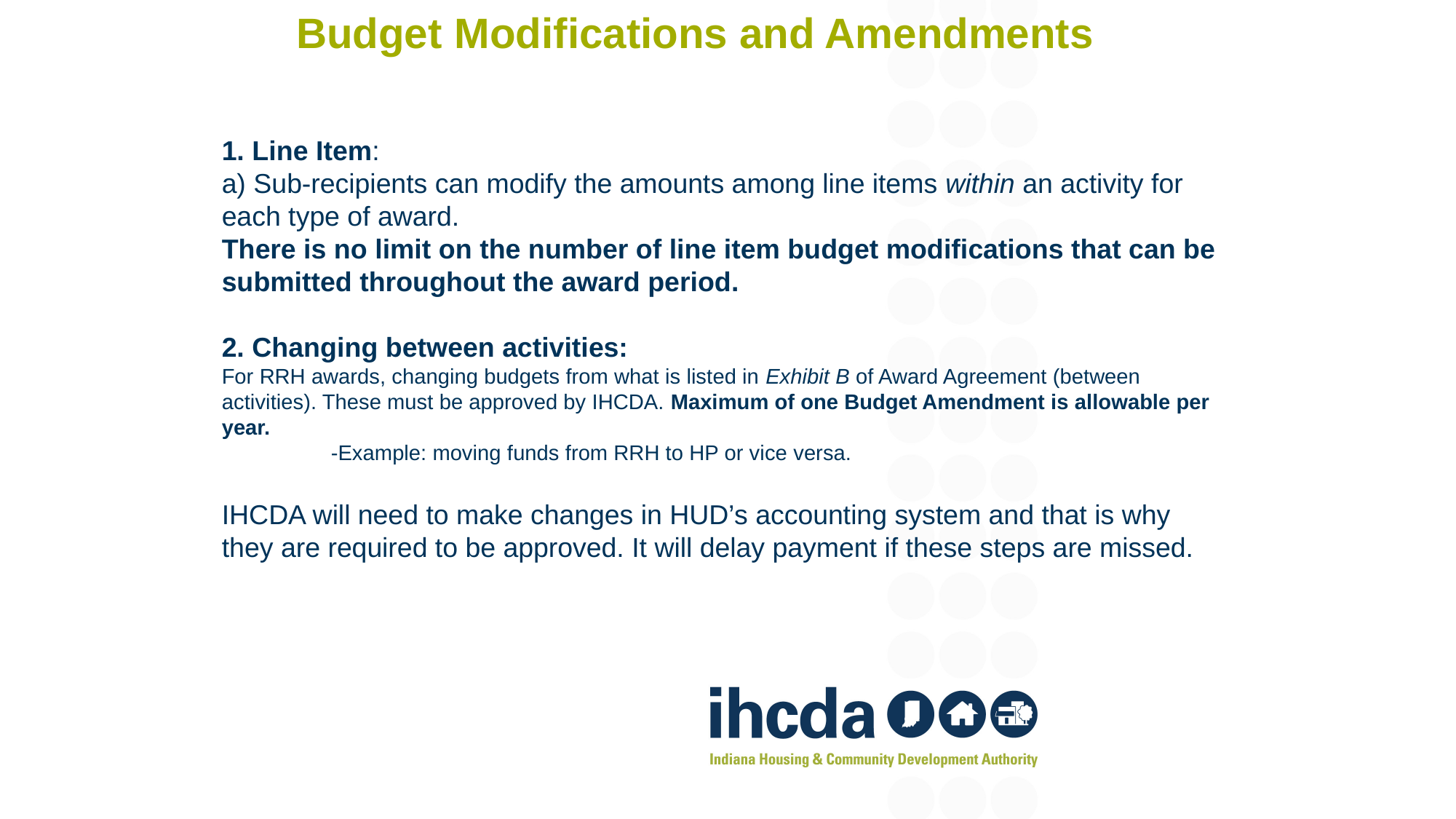

# Budget Modifications and Amendments

1. Line Item:
a) Sub-recipients can modify the amounts among line items within an activity for each type of award.
There is no limit on the number of line item budget modifications that can be submitted throughout the award period.

2. Changing between activities:
For RRH awards, changing budgets from what is listed in Exhibit B of Award Agreement (between activities). These must be approved by IHCDA. Maximum of one Budget Amendment is allowable per year.
	-Example: moving funds from RRH to HP or vice versa.

IHCDA will need to make changes in HUD’s accounting system and that is why they are required to be approved. It will delay payment if these steps are missed.